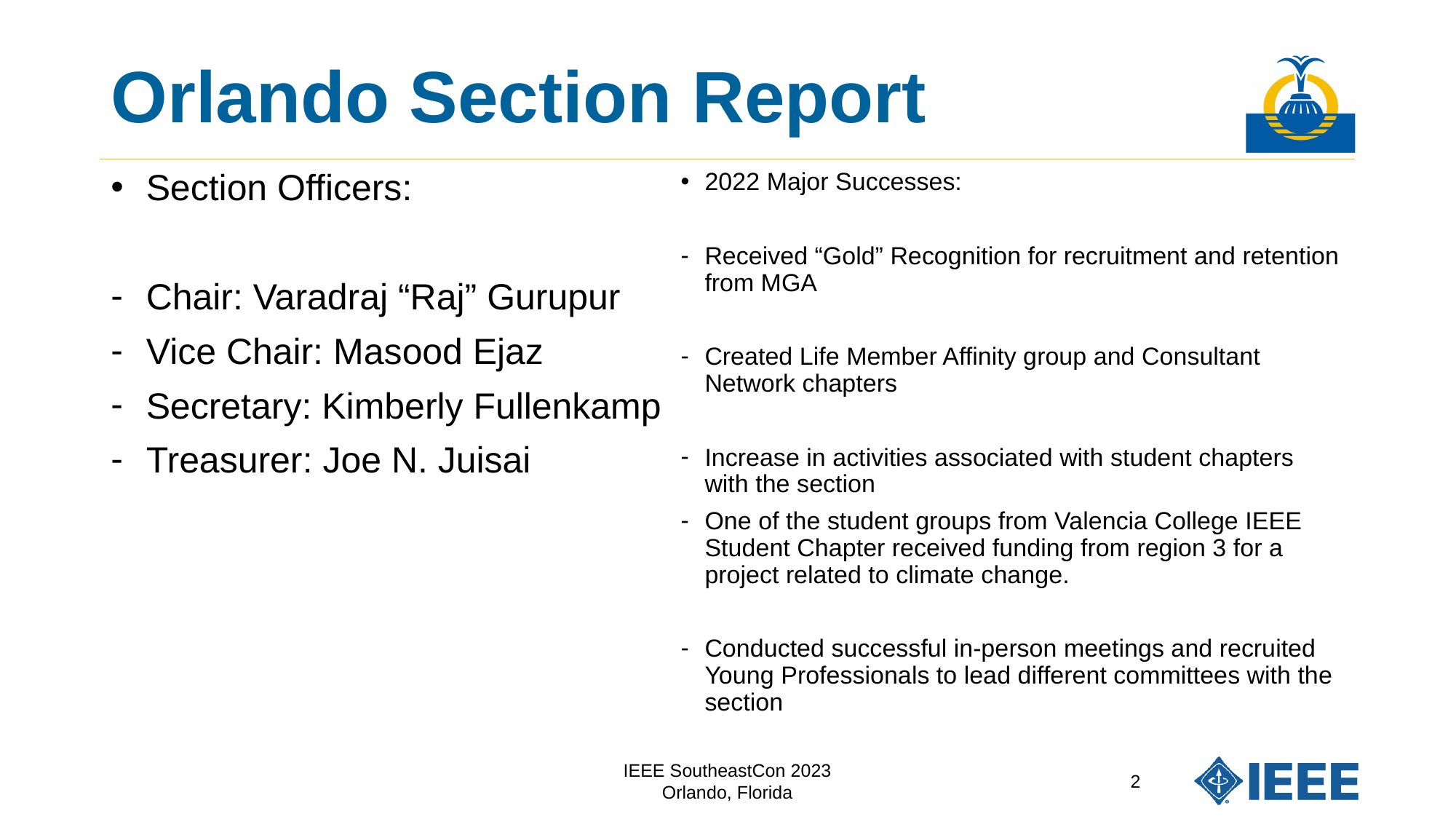

# Orlando Section Report
2022 Major Successes:

Received “Gold” Recognition for recruitment and retention from MGA

Created Life Member Affinity group and Consultant Network chapters

Increase in activities associated with student chapters with the section
One of the student groups from Valencia College IEEE Student Chapter received funding from region 3 for a project related to climate change.

Conducted successful in-person meetings and recruited Young Professionals to lead different committees with the section
Section Officers:

Chair: Varadraj “Raj” Gurupur
Vice Chair: Masood Ejaz
Secretary: Kimberly Fullenkamp
Treasurer: Joe N. Juisai
IEEE SoutheastCon 2023
Orlando, Florida
2